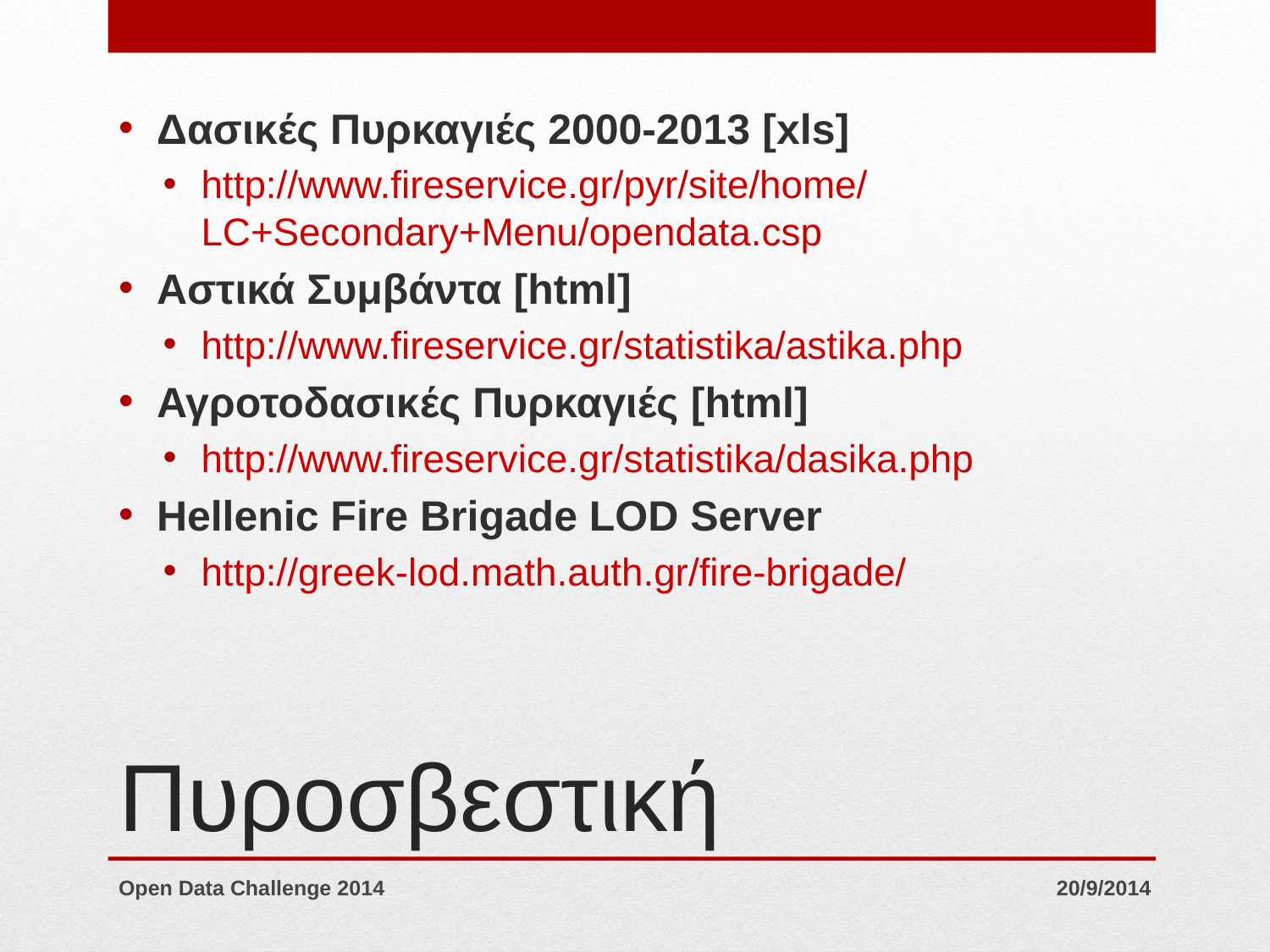

Δασικές Πυρκαγιές 2000-2013 [xls]
http://www.fireservice.gr/pyr/site/home/LC+Secondary+Menu/opendata.csp
Αστικά Συμβάντα [html]
http://www.fireservice.gr/statistika/astika.php
Αγροτοδασικές Πυρκαγιές [html]
http://www.fireservice.gr/statistika/dasika.php
Hellenic Fire Brigade LOD Server
http://greek-lod.math.auth.gr/fire-brigade/
# Πυροσβεστική
Open Data Challenge 2014
20/9/2014